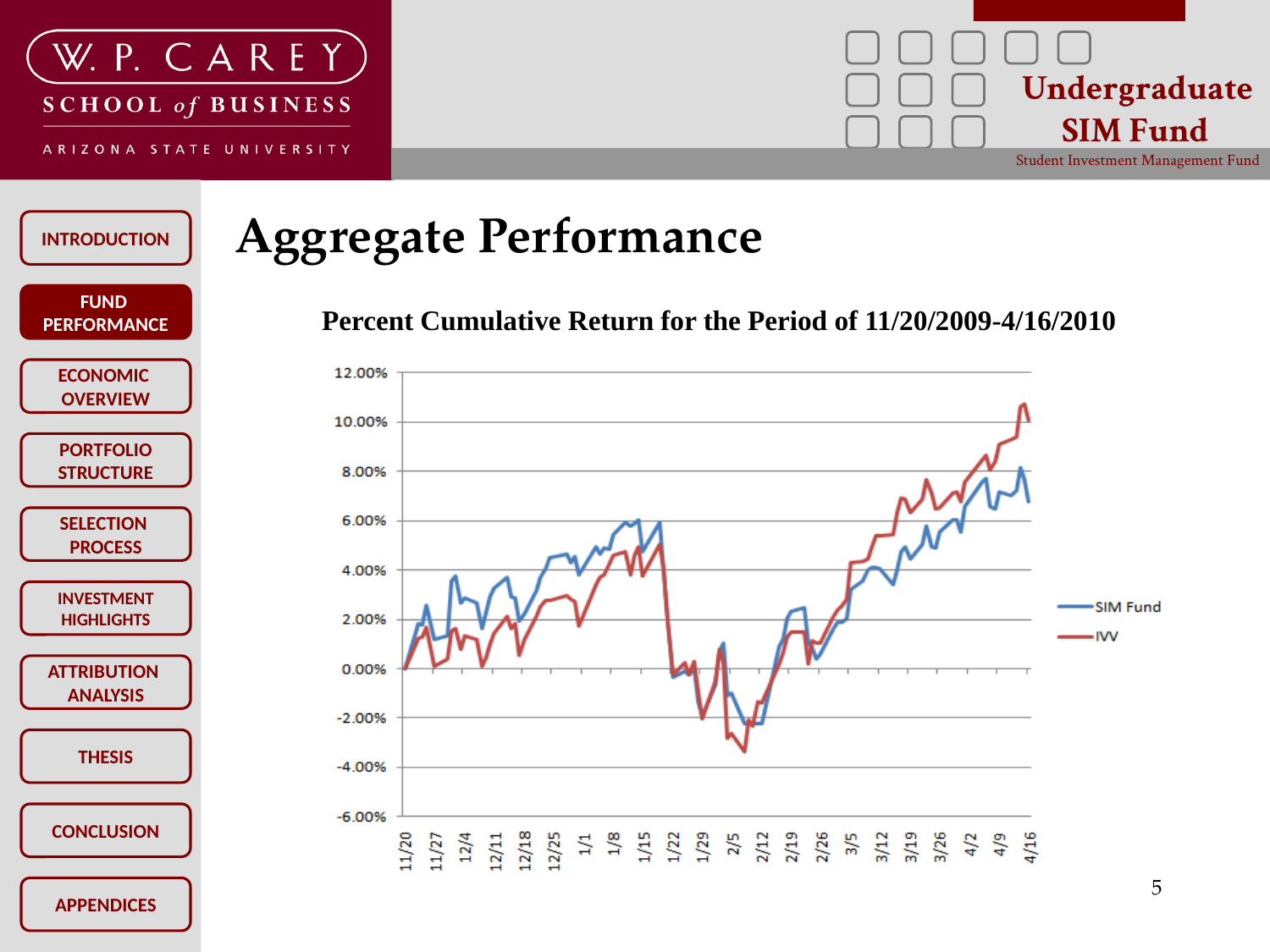

Aggregate Performance
FUND
PERFORMANCE
Percent Cumulative Return for the Period of 11/20/2009-4/16/2010

### Chart

| Category | SIM Fund | IVV |
|---|---|---|
| 40137 | 0.0 | 0.0 |
| 40140 | 0.018110600441849495 | 0.012285012285012246 |
| 40141 | 0.017559768029035822 | 0.012740012740012808 |
| 40142 | 0.025905002367050664 | 0.016562016562016512 |
| 40144 | 0.011656540949976384 | 0.0007280007280007141 |
| 40147 | 0.01315024854031878 | 0.0037310037310037012 |
| 40148 | 0.03565172794697813 | 0.015379015379015369 |
| 40149 | 0.03755325863973498 | 0.01647101647101649 |
| 40150 | 0.026486803692599082 | 0.007917007917007958 |
| 40151 | 0.028881469938456878 | 0.013377013377013367 |
| 40154 | 0.026583458261006717 | 0.011830011830011805 |
| 40155 | 0.016417468833833115 | 0.0011830011830011428 |
| 40156 | 0.022950035505759983 | 0.004186004186004137 |
| 40157 | 0.029193624743569648 | 0.010101010101010105 |
| 40158 | 0.0326608608174217 | 0.014378014378014357 |
| 40161 | 0.0372840066277419 | 0.02129402129402133 |
| 40162 | 0.029328743885119152 | 0.016380016380016366 |
| 40163 | 0.028479564462679314 | 0.01829101829101837 |
| 40164 | 0.019219465046552132 | 0.005369005369005399 |
| 40165 | 0.02215658040082044 | 0.011739011739011807 |
| 40168 | 0.03183584503708395 | 0.021112021112021047 |
| 40169 | 0.0373002801009943 | 0.02511602511602519 |
| 40170 | 0.04038533612119288 | 0.02766402766402777 |
| 40171 | 0.04518502445952358 | 0.02766402766402777 |
| 40175 | 0.0462314581032034 | 0.029484029484029485 |
| 40176 | 0.043214454789332564 | 0.028119028119028156 |
| 40177 | 0.04565448950607542 | 0.027300027300027327 |
| 40178 | 0.038131213507969115 | 0.017472017472017504 |
| 40182 | 0.04959168376203252 | 0.03421603421603426 |
| 40183 | 0.04664717137446733 | 0.03721903721903729 |
| 40184 | 0.04913454710430831 | 0.03803803803803797 |
| 40185 | 0.0482123836200094 | 0.04258804258804249 |
| 40186 | 0.054392358371469 | 0.04613704613704612 |
| 40189 | 0.05919451238756501 | 0.047593047593047715 |
| 40190 | 0.05781126716111722 | 0.03794703794703799 |
| 40191 | 0.058992326810793784 | 0.04613704613704612 |
| 40192 | 0.06008807400978398 | 0.049231049231049234 |
| 40193 | 0.047576238756509494 | 0.03740103740103746 |
| 40197 | 0.059358726526747604 | 0.0502320502320502 |
| 40198 | 0.0391391825785073 | 0.03985803985803982 |
| 40199 | 0.019414253590026798 | 0.01947401947401949 |
| 40200 | -0.0032763926148020755 | -0.002548002548002564 |
| 40203 | -0.0010991991478617369 | 0.0024570024570024235 |
| 40204 | -0.0025465519962126937 | -0.0022750022750022787 |
| 40205 | -4.783414865069507e-05 | 0.002821002821002841 |
| 40206 | -0.013255483667350495 | -0.009191009191009254 |
| 40207 | -0.01946652595865554 | -0.02029302029302035 |
| 40210 | -0.006574483193940418 | -0.004823004823004833 |
| 40211 | 0.007036551207195811 | 0.007644007644007681 |
| 40212 | 0.01050161748461416 | 0.002548002548002564 |
| 40213 | -0.011100000000000014 | -0.028119028119028156 |
| 40214 | -0.010100000000000001 | -0.02602602602602604 |
| 40217 | -0.022100000000000012 | -0.03357903357903361 |
| 40218 | -0.022100000000000012 | -0.02102102102102106 |
| 40219 | -0.022100000000000012 | -0.023296023296023316 |
| 40220 | -0.022100000000000012 | -0.01328601328601325 |
| 40221 | -0.022100000000000012 | -0.013650013650013662 |
| 40225 | 0.008700000000000005 | 0.0019110019110018556 |
| 40226 | 0.011700000000000021 | 0.006370006370006399 |
| 40227 | 0.02010000000000001 | 0.012740012740012808 |
| 40228 | 0.0231 | 0.01483301483301479 |
| 40231 | 0.0245 | 0.01492401492401493 |
| 40232 | 0.010400000000000012 | 0.0021840021840021395 |
| 40233 | 0.008505996528325756 | 0.01137501137501138 |
| 40234 | 0.003802469622849724 | 0.010556010556010522 |
| 40235 | 0.005744437430960902 | 0.010556010556010522 |
| 40238 | 0.016067243964020796 | 0.021203021203021206 |
| 40239 | 0.01869220451317664 | 0.02384202384202388 |
| 40240 | 0.018960963389616472 | 0.025389025389025478 |
| 40241 | 0.020355550733785675 | 0.028210028210028184 |
| 40242 | 0.03212127189521855 | 0.043043043043043114 |
| 40245 | 0.03547853874072899 | 0.04340704340704342 |
| 40246 | 0.04006963074009781 | 0.0445900445900447 |
| 40247 | 0.04089415338488239 | 0.049231049231049234 |
| 40248 | 0.04083004576297908 | 0.053963053963053904 |
| 40249 | 0.040717117721319314 | 0.053872053872053904 |
| 40252 | 0.03398680369259894 | 0.05450905450905446 |
| 40253 | 0.03997396244279641 | 0.063063063063063 |
| 40254 | 0.04730688811740573 | 0.0690690690690691 |
| 40255 | 0.049274005838724884 | 0.06861406861406867 |
| 40256 | 0.04458231418652361 | 0.063063063063063 |
| 40259 | 0.050514241754773696 | 0.06879606879606882 |
| 40260 | 0.057718952185576884 | 0.07653107653107652 |
| 40261 | 0.04934846930724317 | 0.07125307125307132 |
| 40262 | 0.049165022881489724 | 0.06479206479206491 |
| 40263 | 0.0556048800694335 | 0.06524706524706526 |
| 40266 | 0.06037152832570624 | 0.07116207116207117 |
| 40267 | 0.06050862000946809 | 0.07170807170807174 |
| 40268 | 0.05533020356635631 | 0.06779506779506783 |
| 40269 | 0.06583004576297916 | 0.07571207571207574 |
| 40273 | 0.07575785071800543 | 0.08435708435708447 |
| 40274 | 0.07712334306454167 | 0.08645008645008655 |
| 40275 | 0.06583793593182895 | 0.08071708071708077 |
| 40276 | 0.0647293672084581 | 0.08399308399308415 |
| 40277 | 0.0716732089316711 | 0.09109109109109126 |
| 40280 | 0.07019330913681553 | 0.09318409318409339 |
| 40281 | 0.07227828625532583 | 0.09418509418509428 |
| 40282 | 0.08143334779864277 | 0.10610610610610614 |
| 40283 | 0.07681118825942874 | 0.10728910728910741 |
| 40284 | 0.06777349297774984 | 0.10070000000000007 |
5